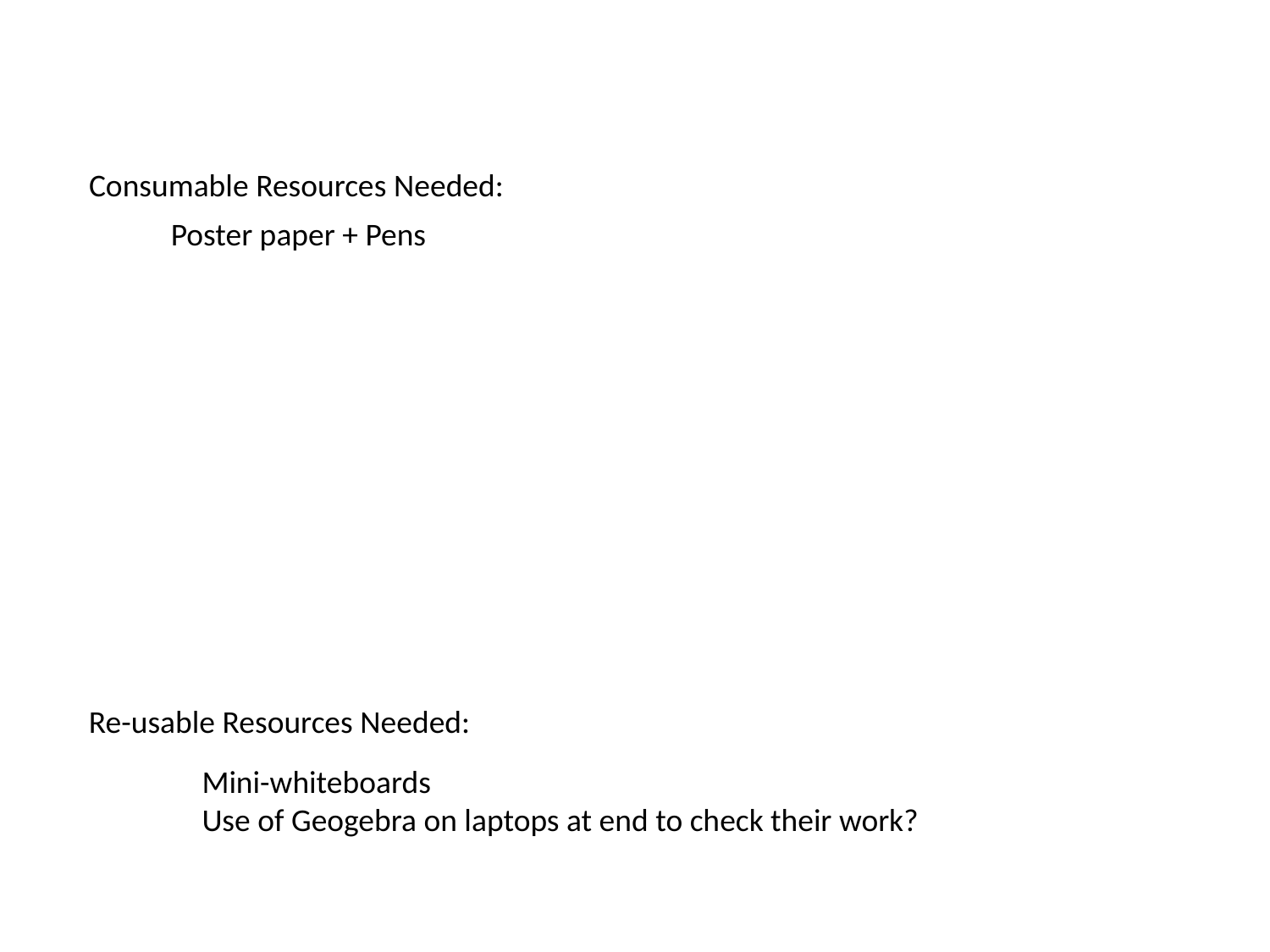

Consumable Resources Needed:
Poster paper + Pens
Re-usable Resources Needed:
Mini-whiteboards
Use of Geogebra on laptops at end to check their work?